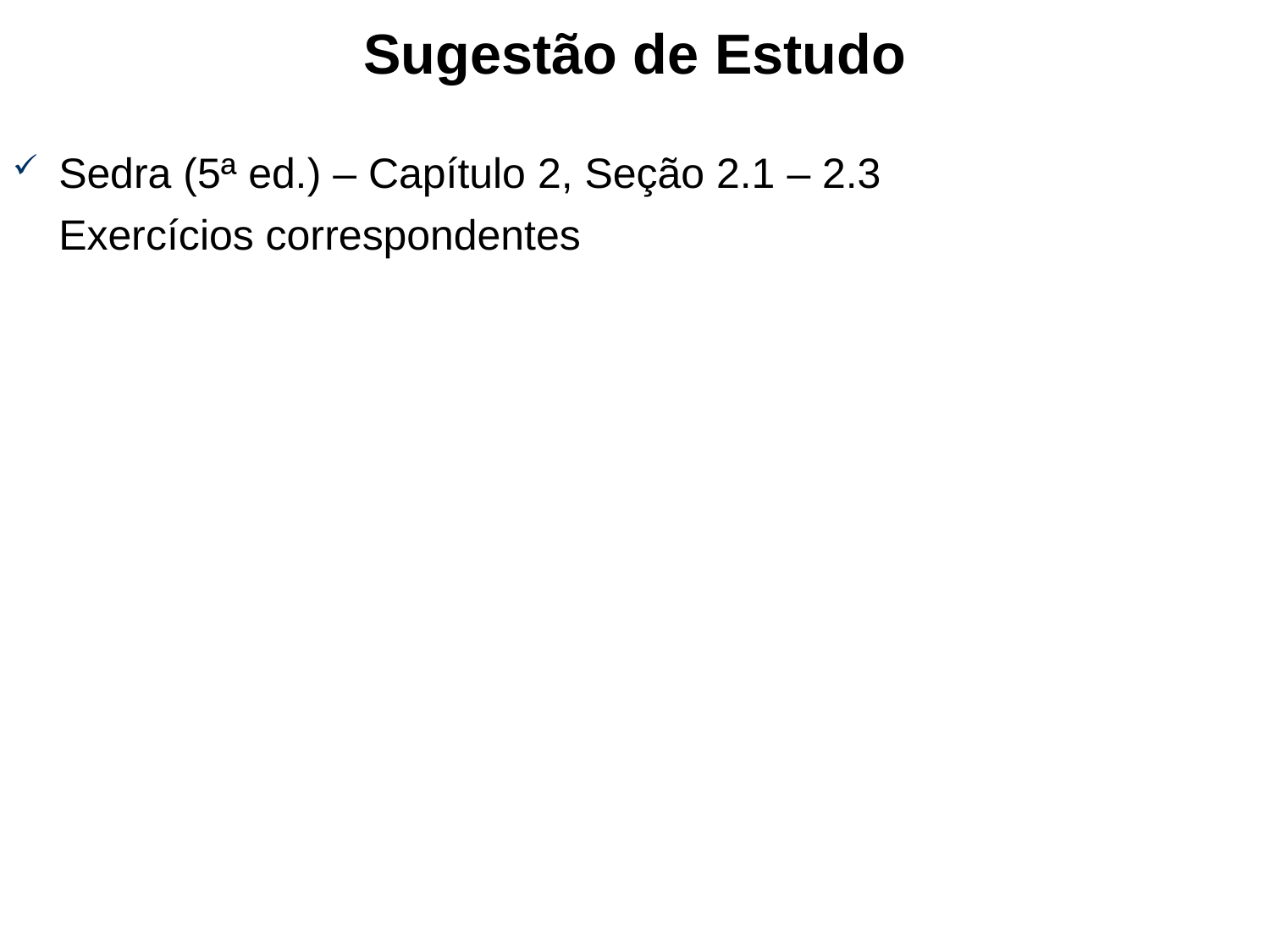

# Sugestão de Estudo
Sedra (5ª ed.) – Capítulo 2, Seção 2.1 – 2.3
	Exercícios correspondentes